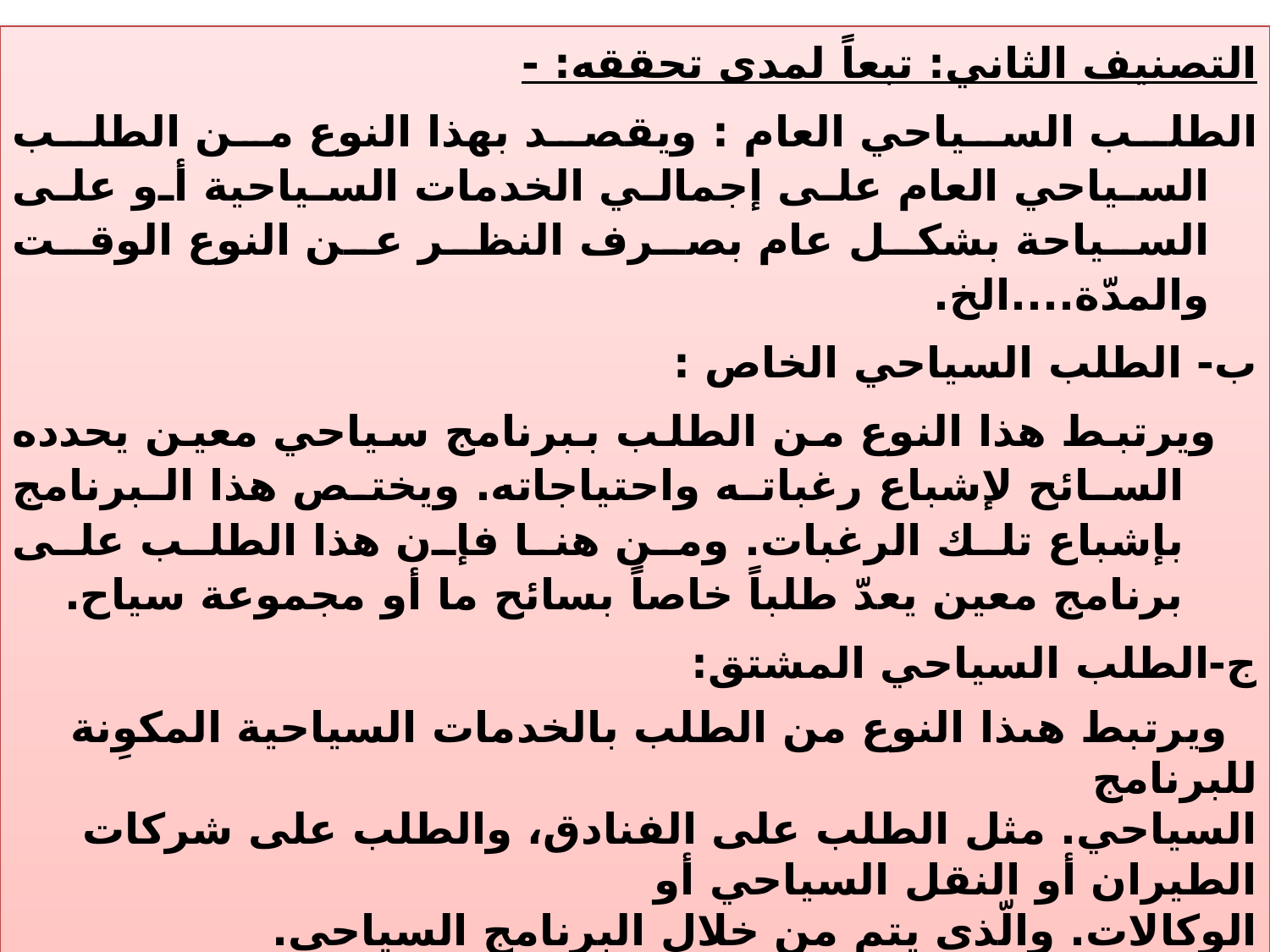

التصنيف الثاني: تبعاً لمدى تحققه: -
الطلب السياحي العام : ويقصد بهذا النوع من الطلب السياحي العام على إجمالي الخدمات السياحية أو على السياحة بشكل عام بصرف النظر عن النوع الوقت والمدّة....الخ.
ب- الطلب السياحي الخاص :
 ويرتبط هذا النوع من الطلب ببرنامج سياحي معين يحدده السائح لإشباع رغباته واحتياجاته. ويختص هذا البرنامج بإشباع تلك الرغبات. ومن هنا فإن هذا الطلب على برنامج معين يعدّ طلباً خاصاً بسائح ما أو مجموعة سياح.
ج-الطلب السياحي المشتق:
  ويرتبط هىذا النوع من الطلب بالخدمات السياحية المكوِنة للبرنامج
السياحي. مثل الطلب على الفنادق، والطلب على شركات الطيران أو النقل السياحي أو
الوكالات. والّذي يتم من خلال البرنامج السياحي.